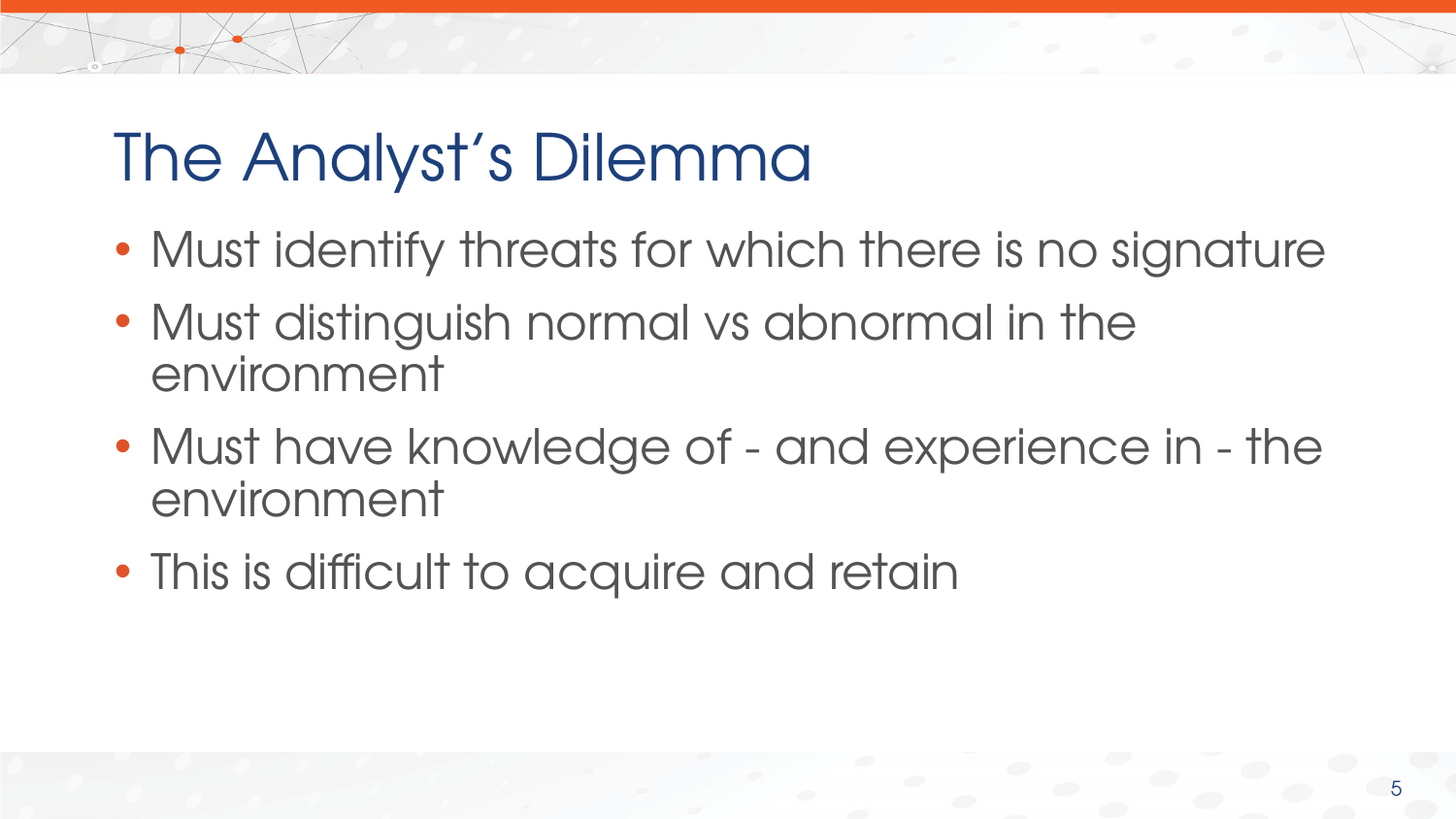

# The Analyst’s Dilemma
Must identify threats for which there is no signature
Must distinguish normal vs abnormal in the environment
Must have knowledge of - and experience in - the environment
This is difficult to acquire and retain

5